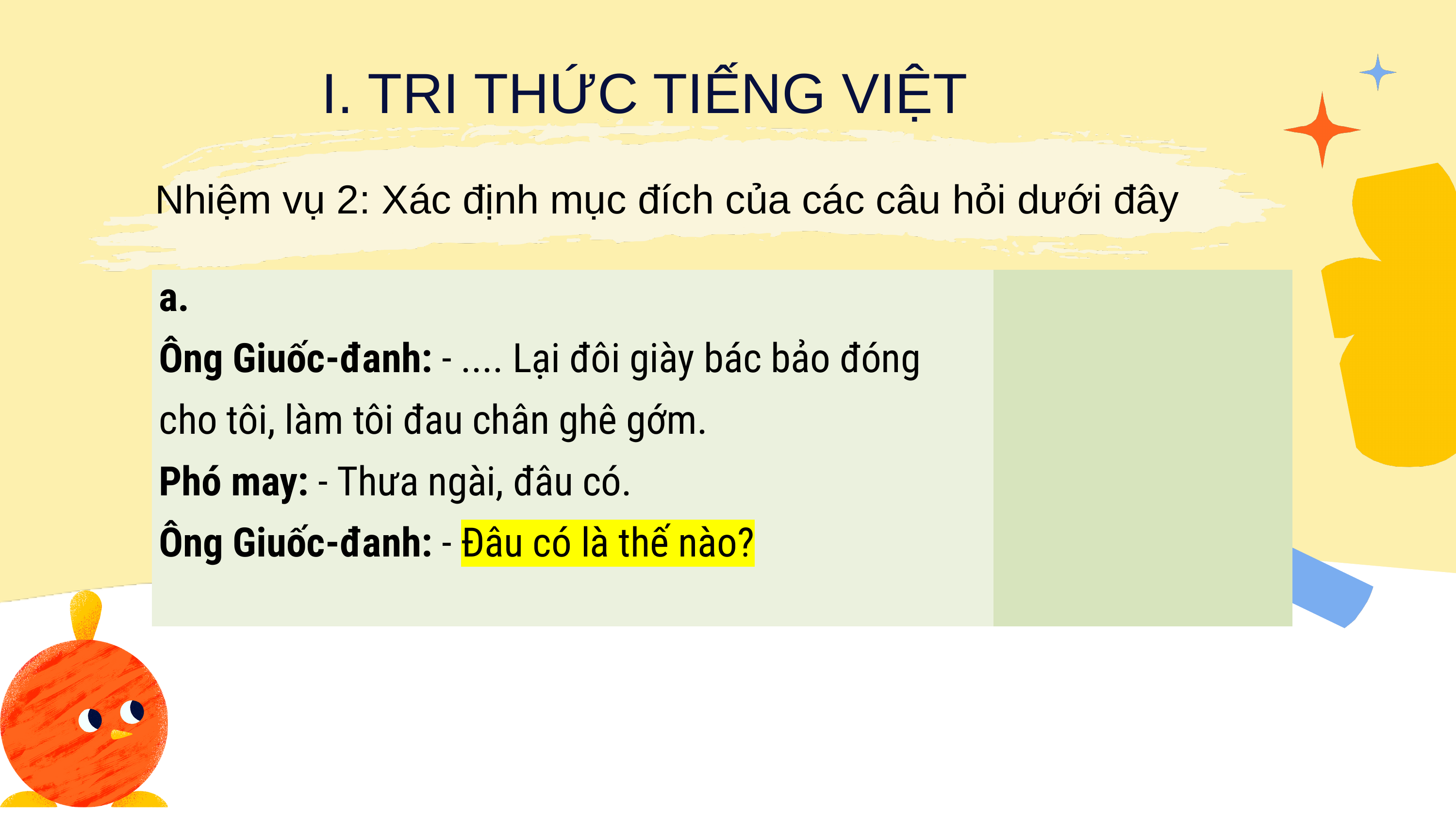

I. TRI THỨC TIẾNG VIỆT

Nhiệm vụ 2: Xác định mục đích của các câu hỏi dưới đây
| a. Ông Giuốc-đanh: - .... Lại đôi giày bác bảo đóng cho tôi, làm tôi đau chân ghê gớm. Phó may: - Thưa ngài, đâu có. Ông Giuốc-đanh: - Đâu có là thế nào? |  |
| --- | --- |